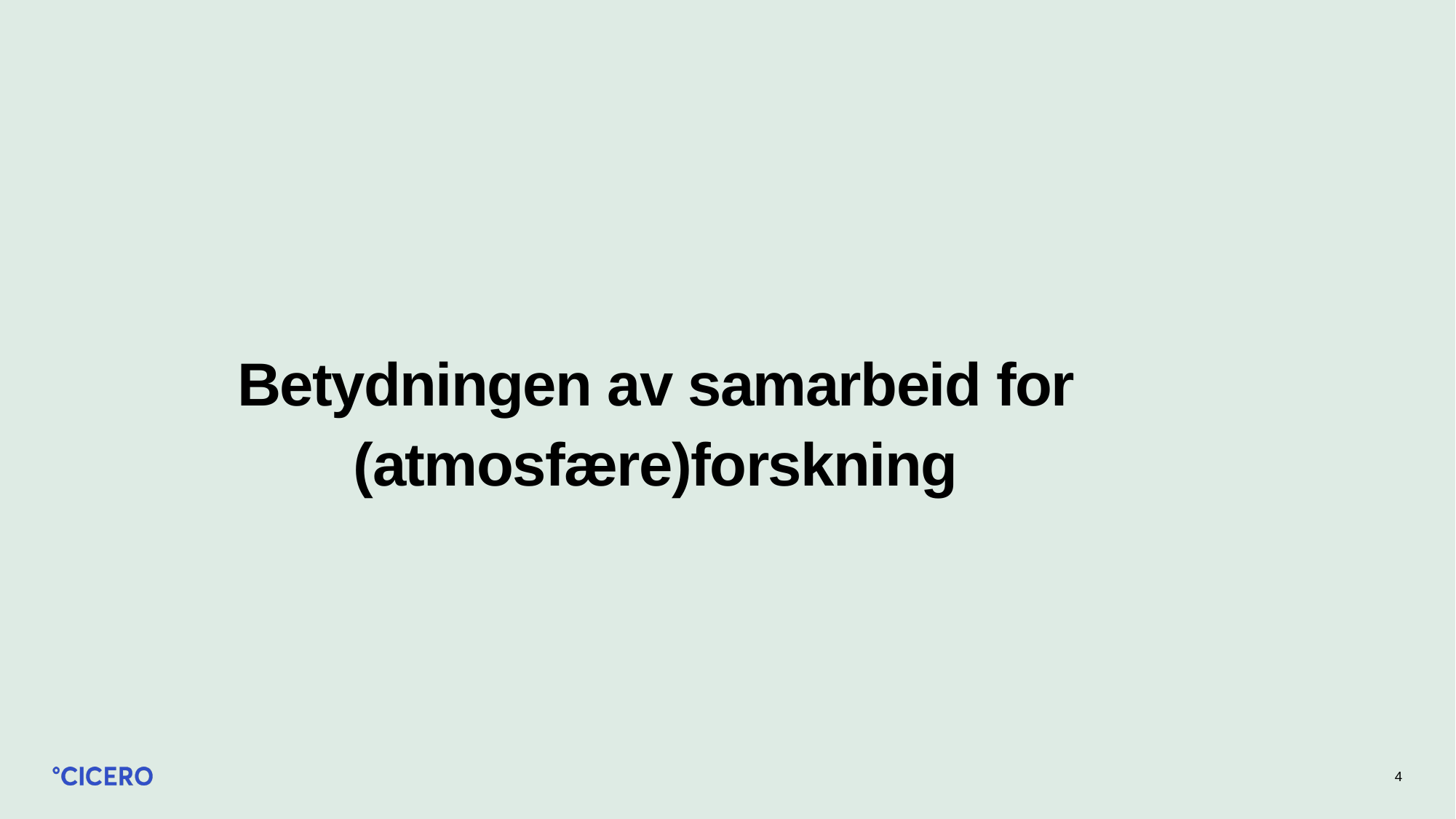

# Betydningen av samarbeid for (atmosfære)forskning
4